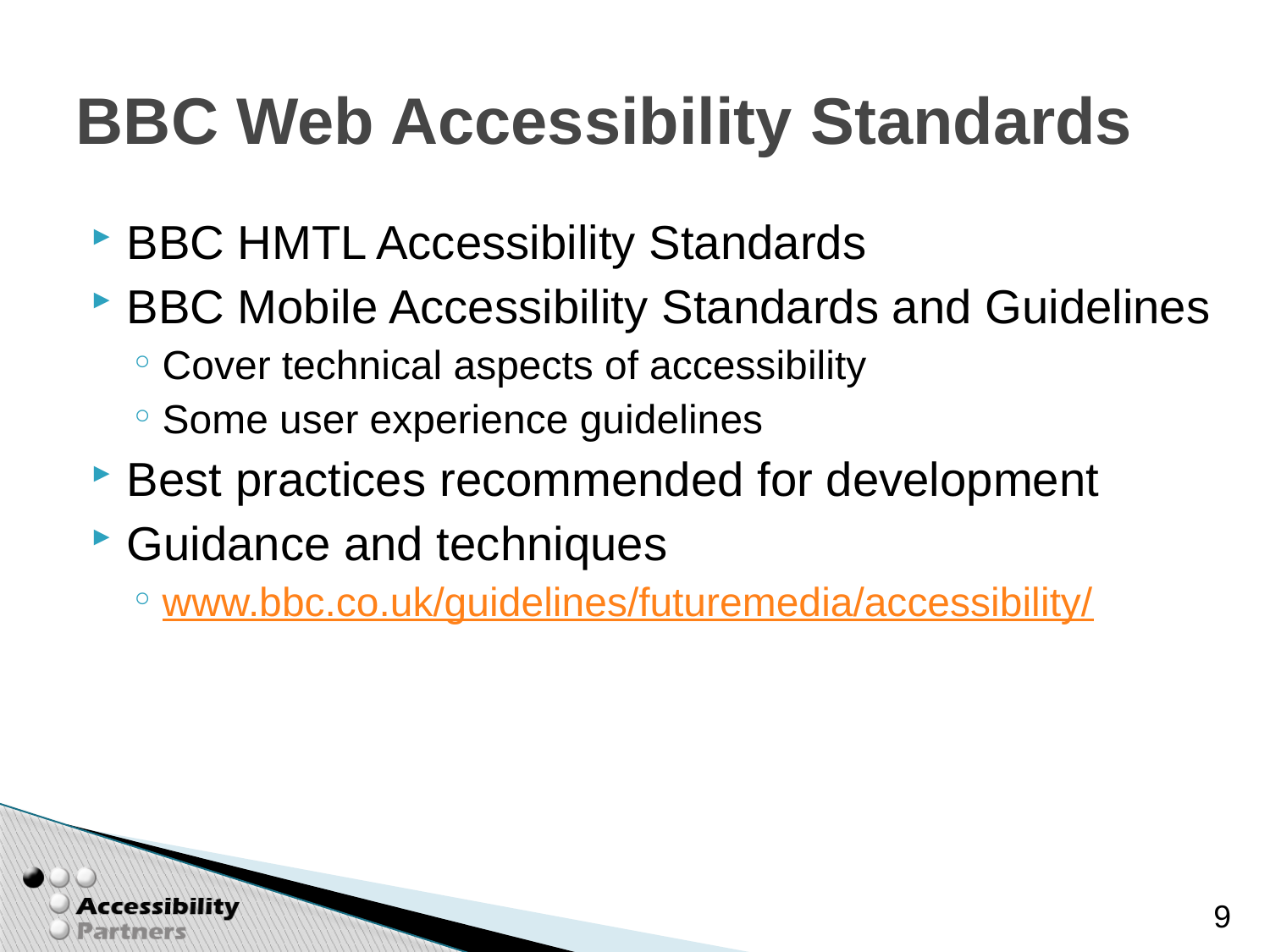

# BBC Web Accessibility Standards
BBC HMTL Accessibility Standards
BBC Mobile Accessibility Standards and Guidelines
Cover technical aspects of accessibility
Some user experience guidelines
Best practices recommended for development
Guidance and techniques
www.bbc.co.uk/guidelines/futuremedia/accessibility/

9